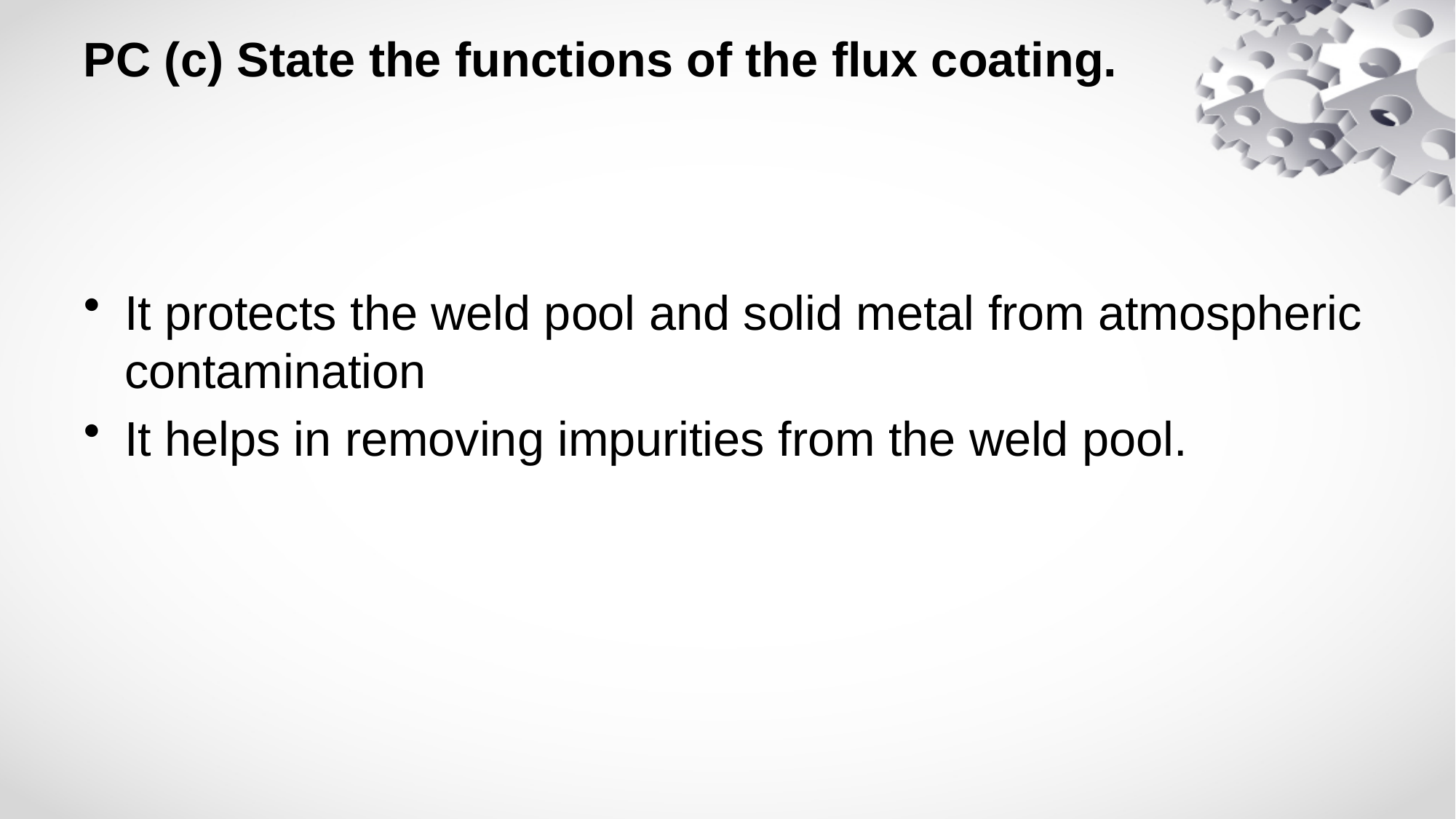

# PC (c) State the functions of the flux coating.

It protects the weld pool and solid metal from atmospheric contamination
It helps in removing impurities from the weld pool.